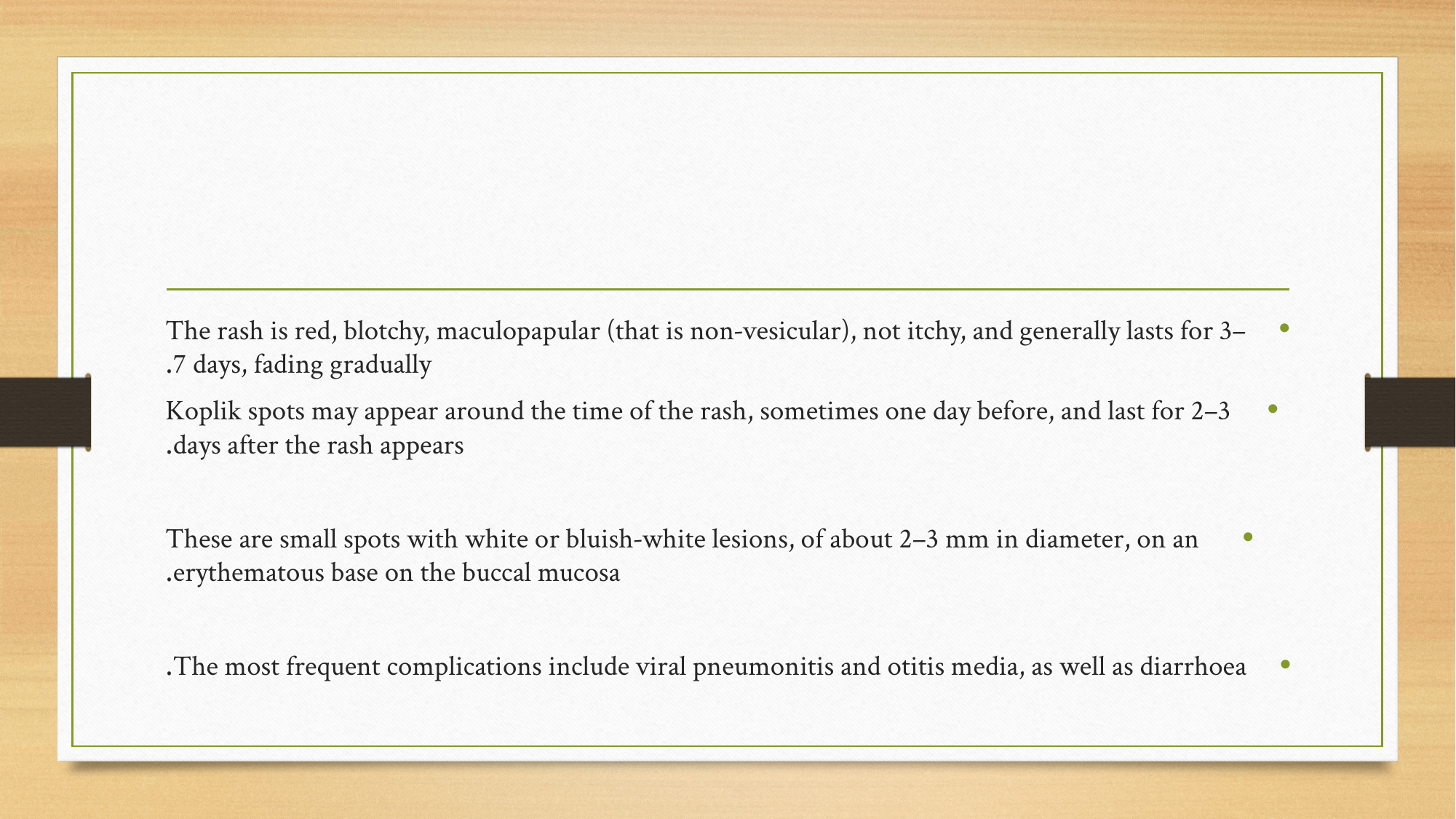

#
The rash is red, blotchy, maculopapular (that is non‑vesicular), not itchy, and generally lasts for 3–7 days, fading gradually.
Koplik spots may appear around the time of the rash, sometimes one day before, and last for 2–3 days after the rash appears.

These are small spots with white or bluish‑white lesions, of about 2–3 mm in diameter, on an erythematous base on the buccal mucosa.

The most frequent complications include viral pneumonitis and otitis media, as well as diarrhoea.